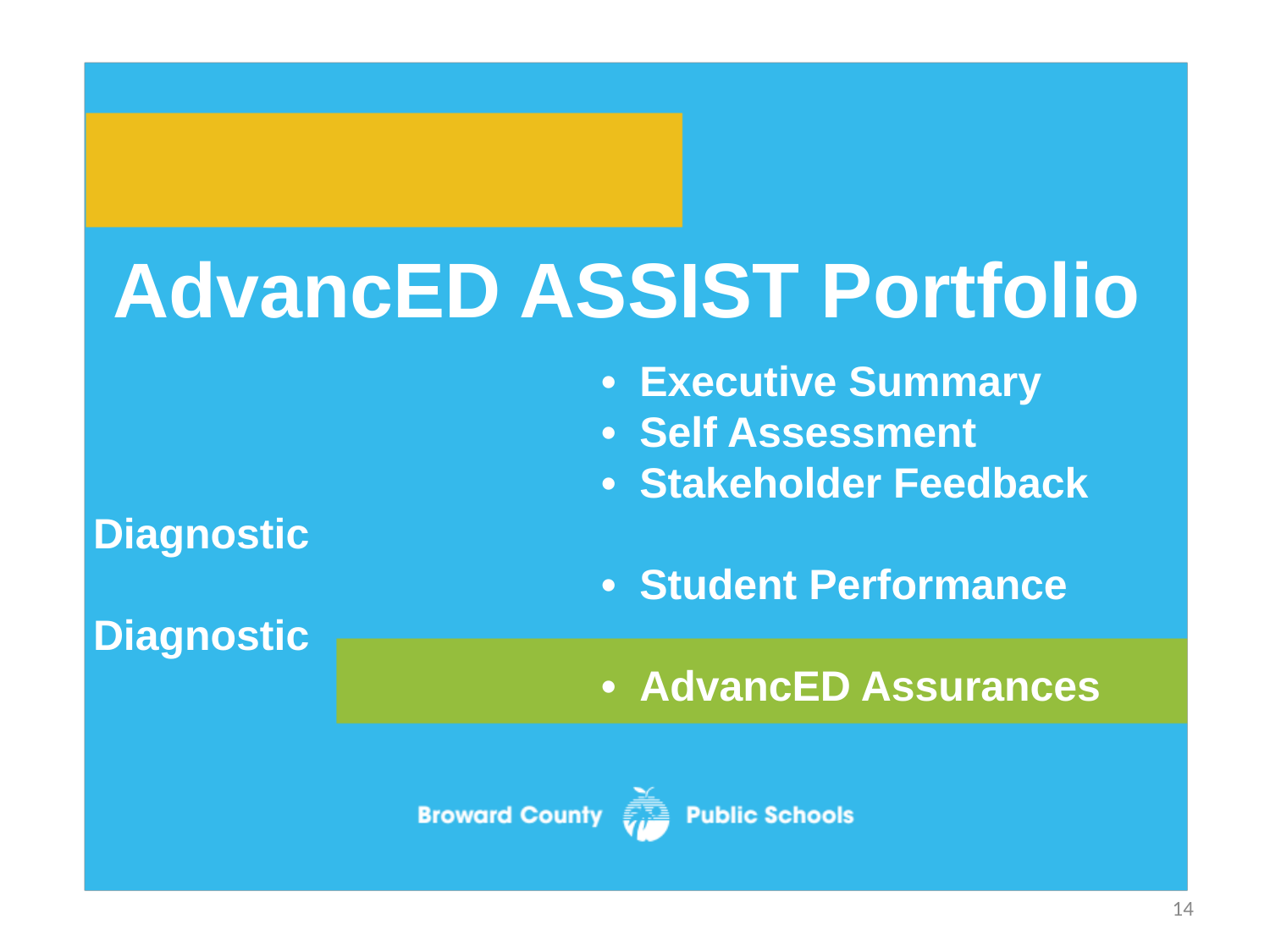

AdvancED ASSIST Portfolio

				•  Executive Summary
				•  Self Assessment
				•  Stakeholder Feedback Diagnostic
				•  Student Performance Diagnostic
				•  AdvancED Assurances

14